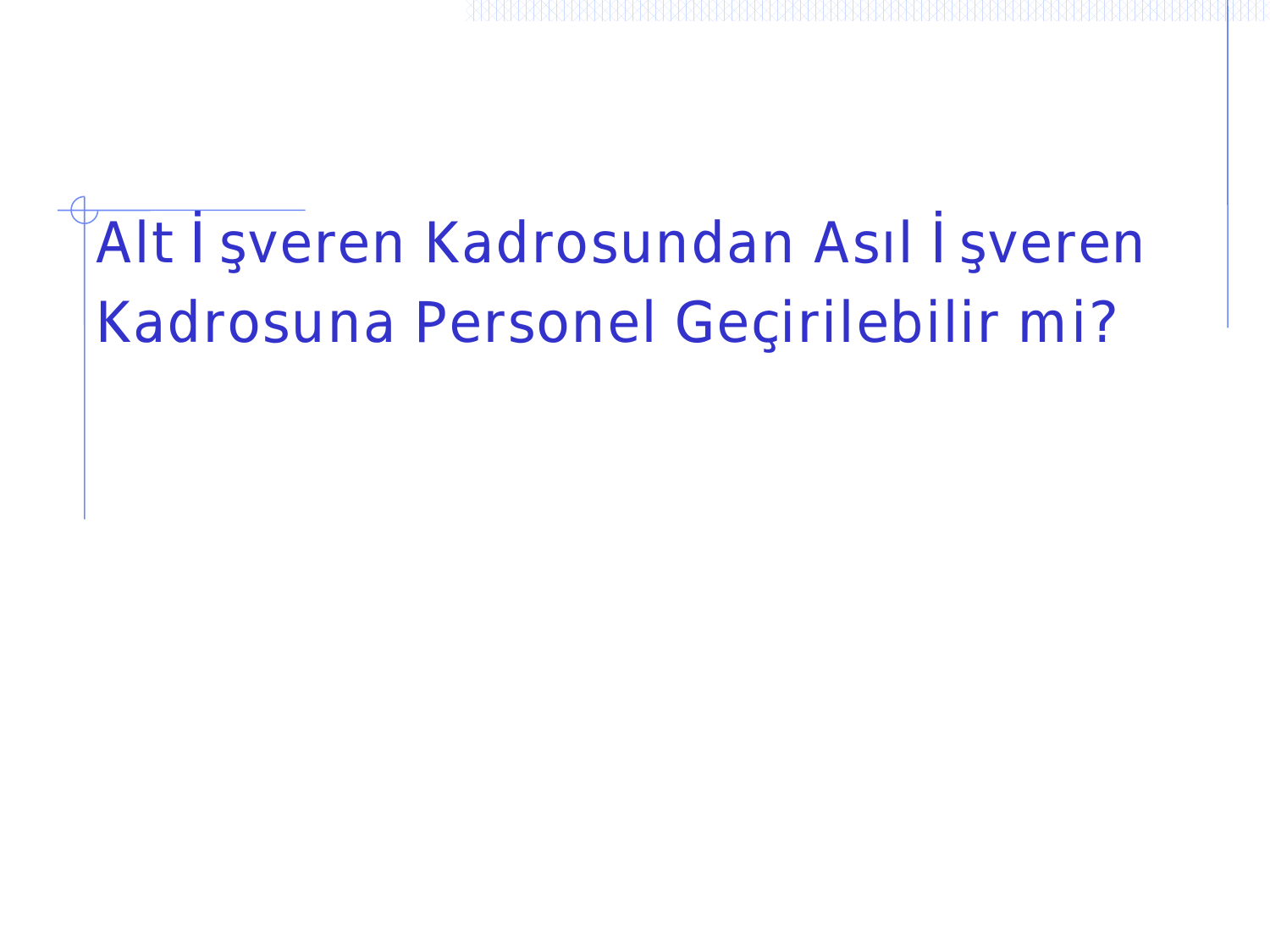

# Alt İşveren Kadrosundan Asıl İşveren
Kadrosuna Personel Geçirilebilir mi?